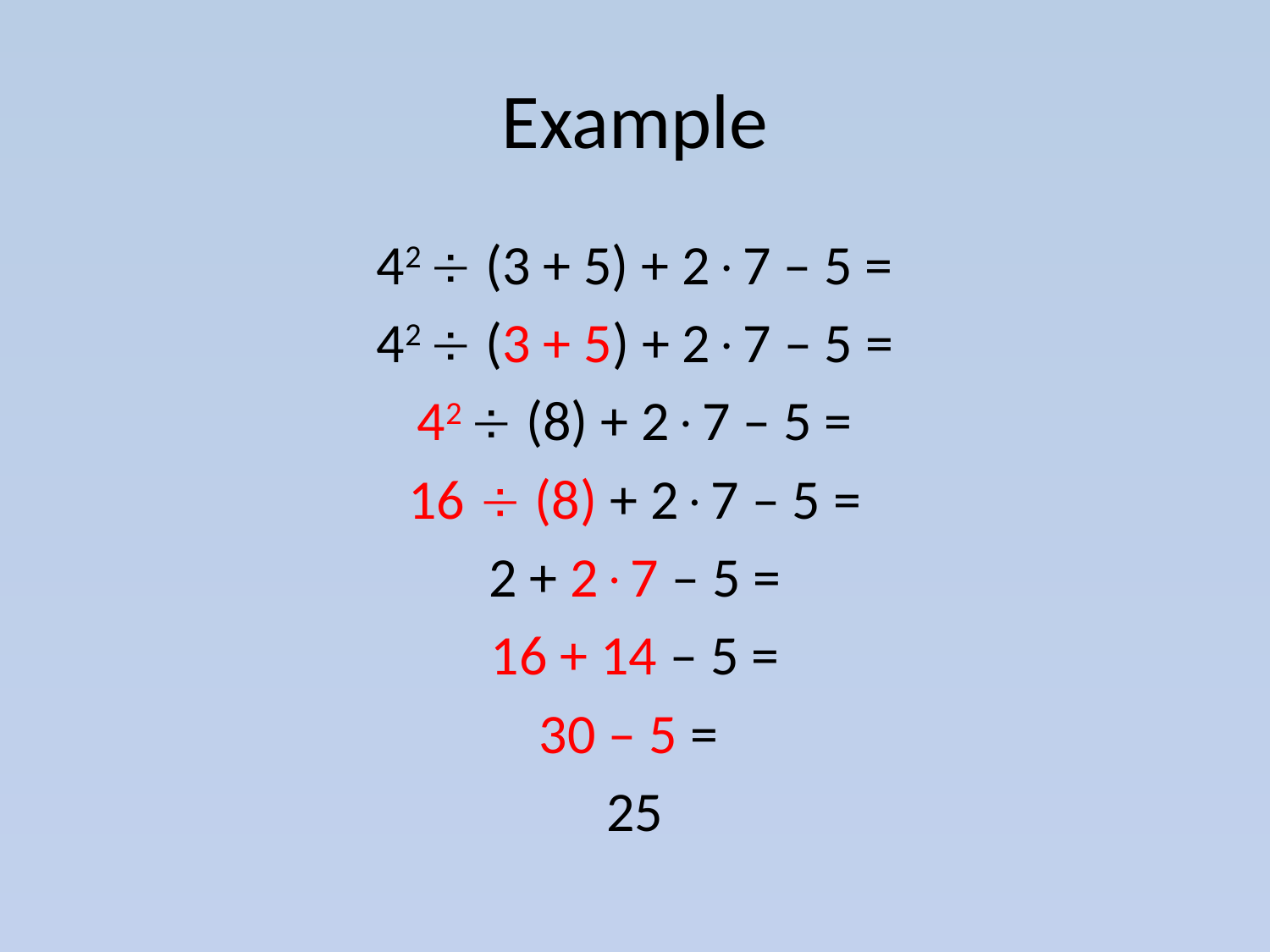

# Example
42 ÷ (3 + 5) + 2⋅7 – 5 =
42 ÷ (3 + 5) + 2⋅7 – 5 =
42 ÷ (8) + 2⋅7 – 5 =
16 ÷ (8) + 2⋅7 – 5 =
2 + 2⋅7 – 5 =
16 + 14 – 5 =
30 – 5 =
25